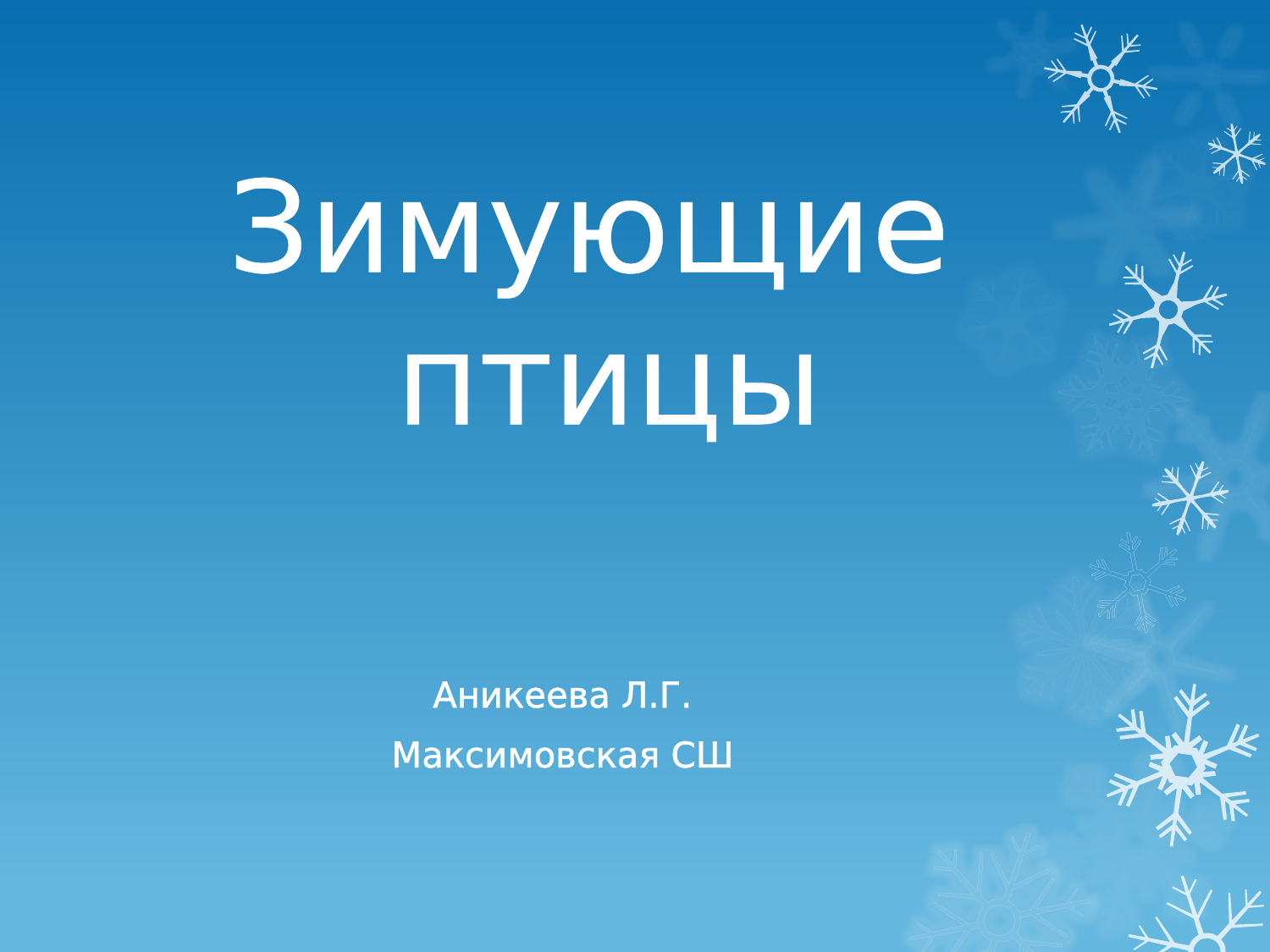

# Зимующие птицы
Аникеева Л.Г.
Максимовская СШ